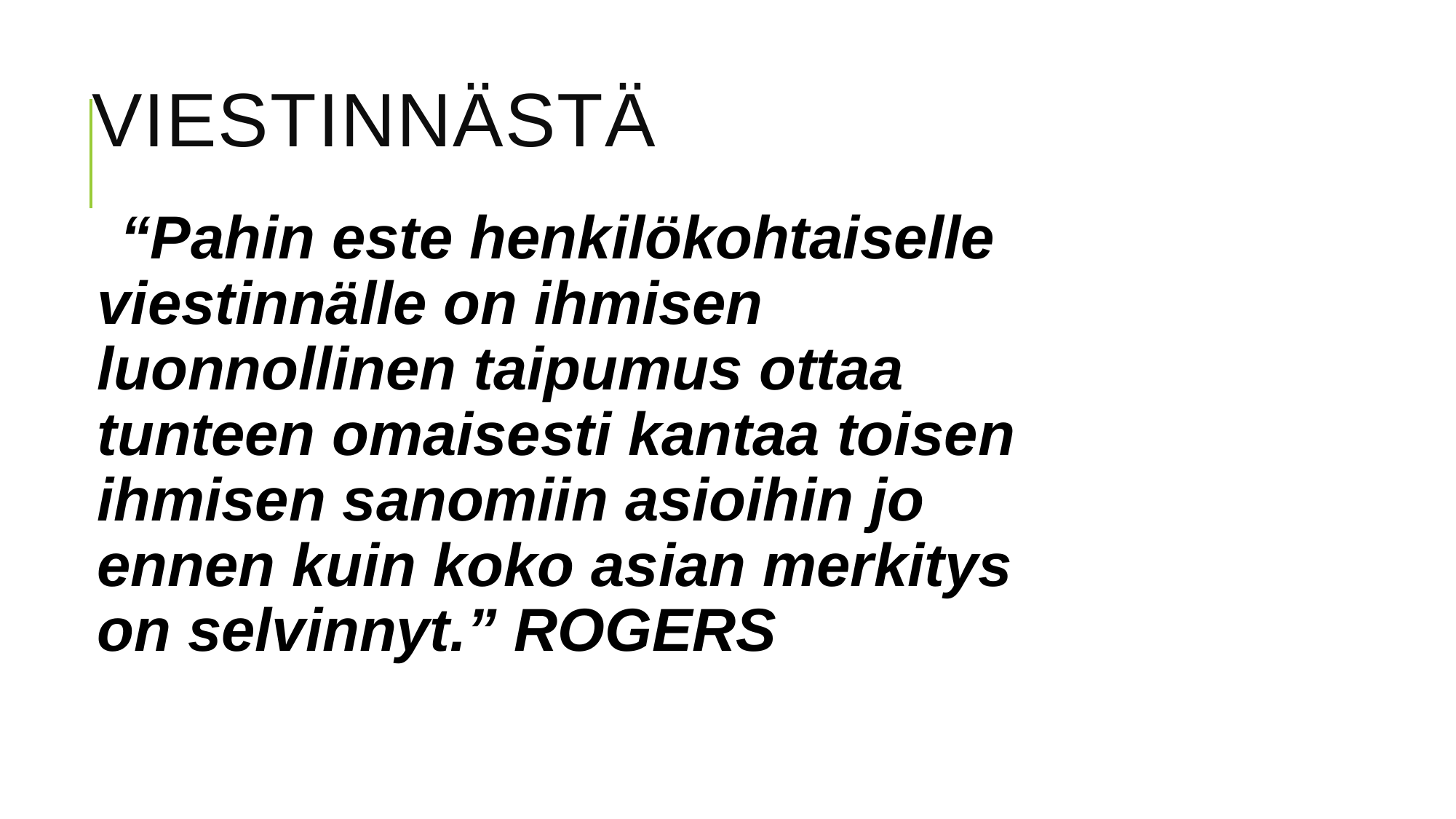

# Viestinnästä
 “Pahin este henkilökohtaiselle viestinnälle on ihmisen luonnollinen taipumus ottaa tunteen omaisesti kantaa toisen ihmisen sanomiin asioihin jo ennen kuin koko asian merkitys on selvinnyt.” ROGERS